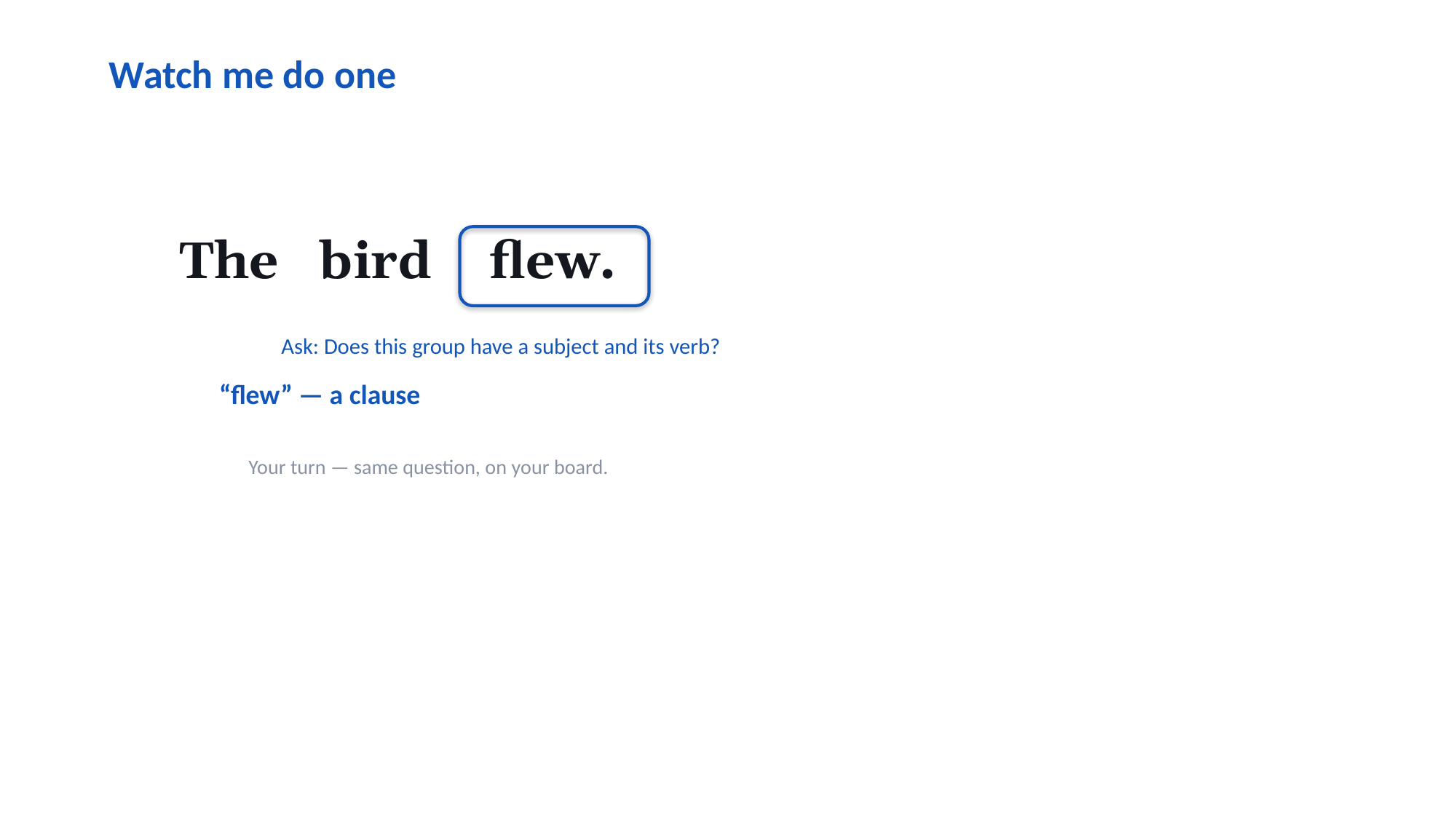

Watch me do one

The
bird
flew.
Ask: Does this group have a subject and its verb?
“flew” — a clause
Your turn — same question, on your board.